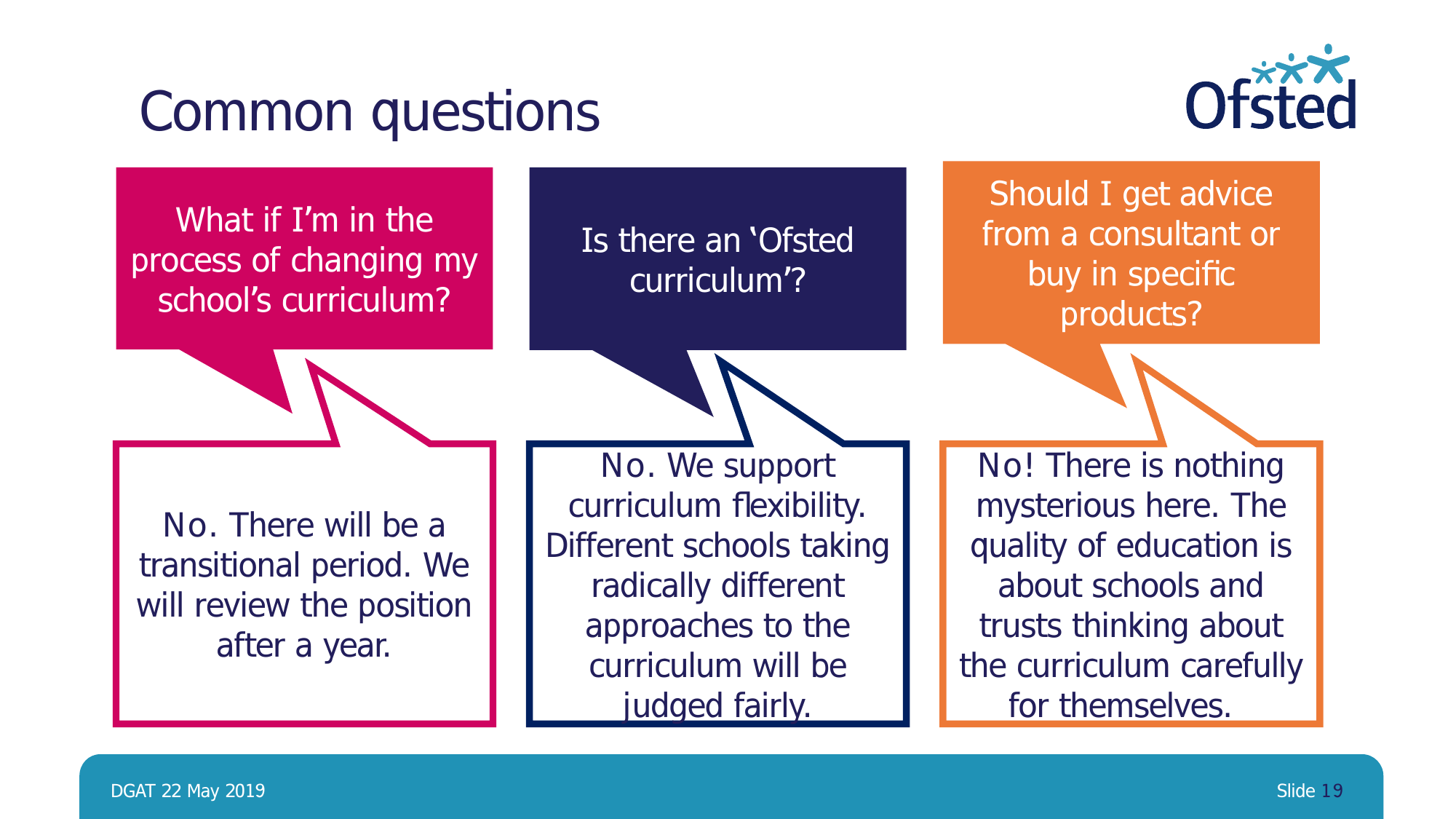

# Common questions
Should I get advice from a consultant or buy in specific products?
What if I’m in the process of changing my school’s curriculum?
Is there an ‘Ofsted curriculum’?
No. There will be a transitional period. We will review the position after a year.
No. We support curriculum flexibility. Different schools taking radically different approaches to the curriculum will be judged fairly.
No! There is nothing mysterious here. The quality of education is about schools and trusts thinking about the curriculum carefully for themselves.
DGAT 22 May 2019
Slide 19